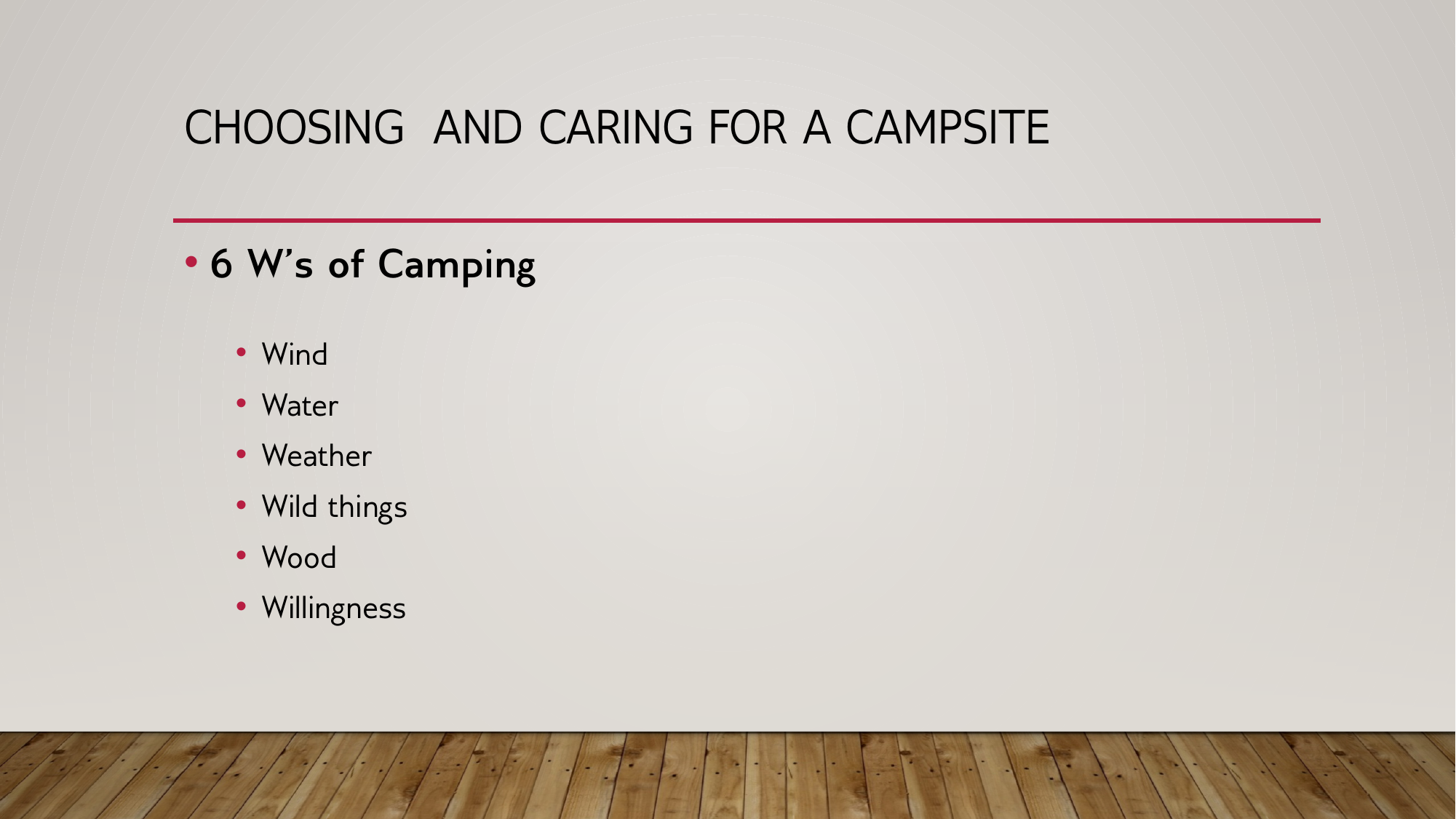

# Choosing  and caring for a campsite
6 W’s of Camping

Wind
Water
Weather
Wild things
Wood
Willingness